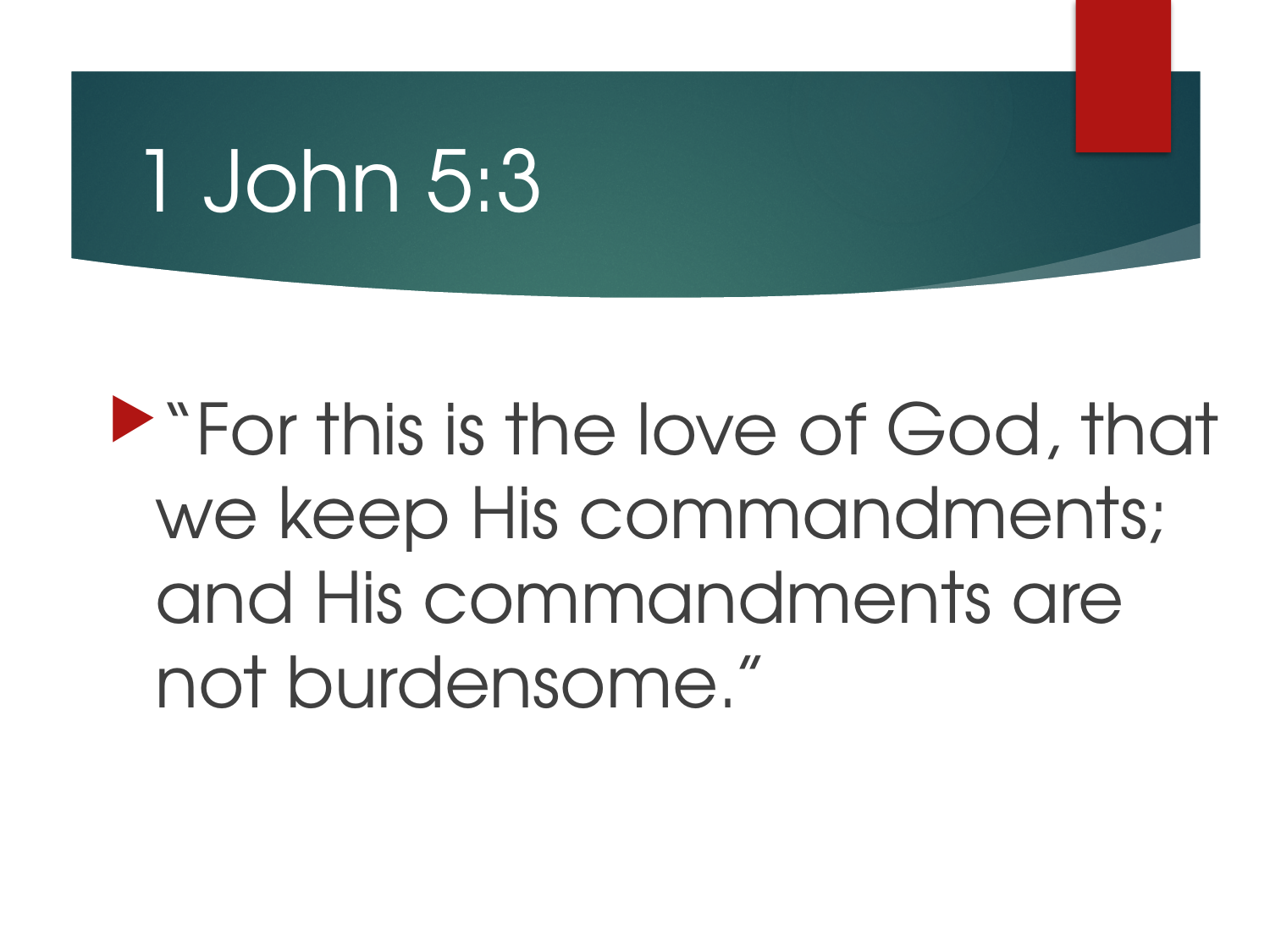

# 1 John 5:3
“For this is the love of God, that we keep His commandments; and His commandments are not burdensome.”